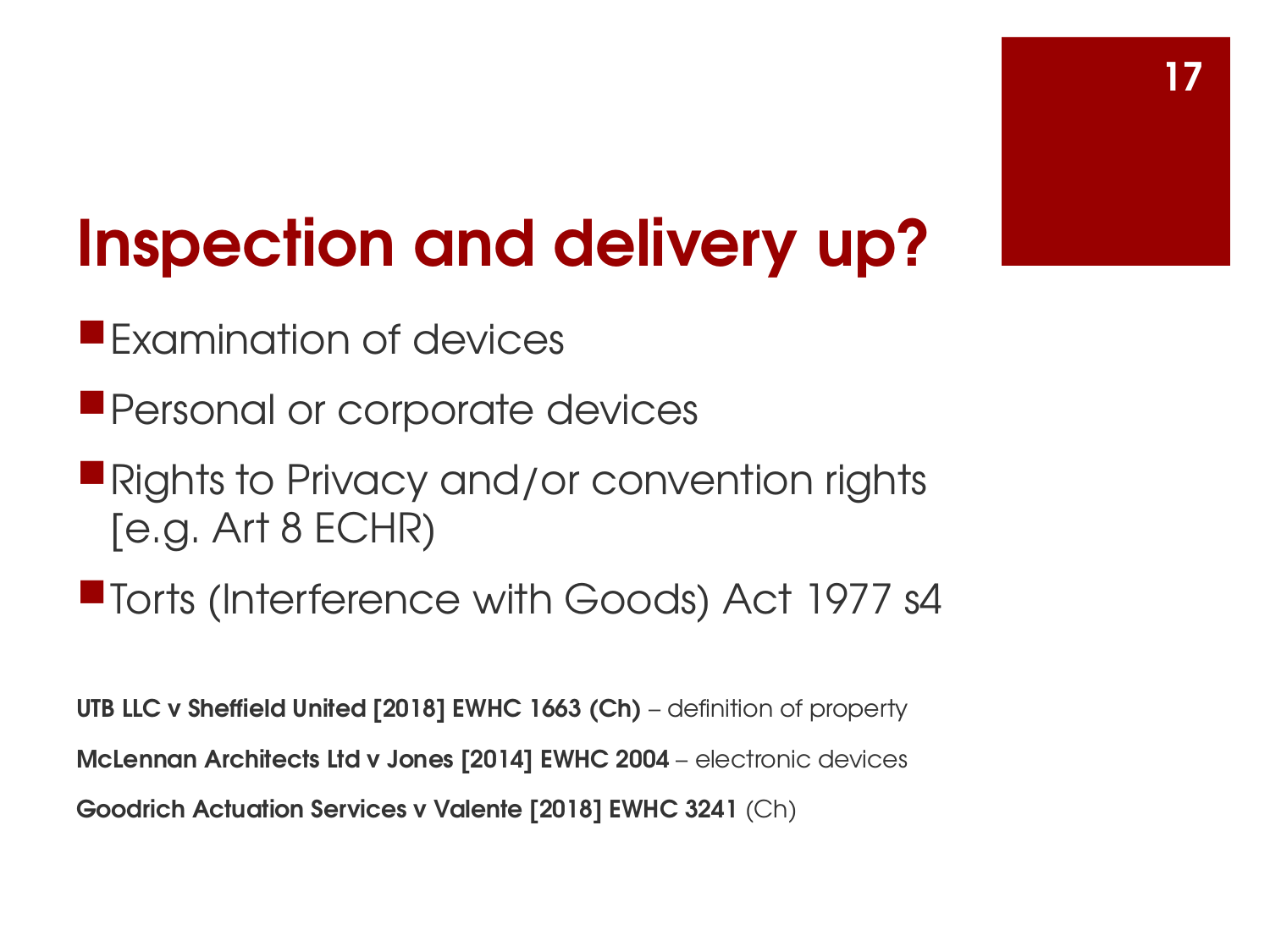

17
# Inspection and delivery up?
Examination of devices
Personal or corporate devices
Rights to Privacy and/or convention rights [e.g. Art 8 ECHR)
Torts (Interference with Goods) Act 1977 s4

UTB LLC v Sheffield United [2018] EWHC 1663 (Ch) – definition of property
McLennan Architects Ltd v Jones [2014] EWHC 2004 – electronic devices
Goodrich Actuation Services v Valente [2018] EWHC 3241 (Ch)